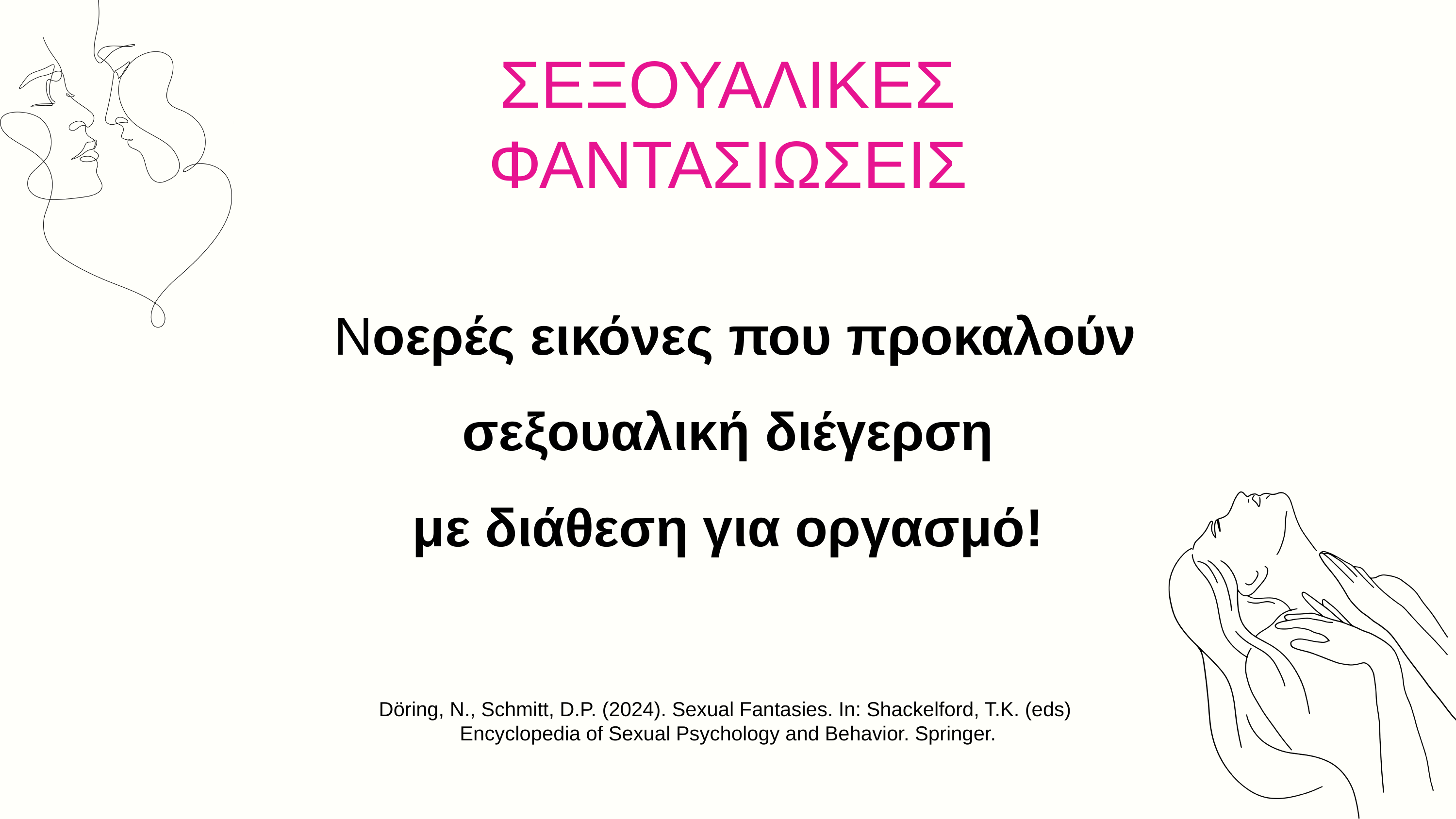

ΣΕΞΟΥΑΛΙΚΕΣ ΦΑΝΤΑΣΙΩΣΕΙΣ
 Νοερές εικόνες που προκαλούν
 σεξουαλική διέγερση
με διάθεση για οργασμό!

Döring, N., Schmitt, D.P. (2024). Sexual Fantasies. In: Shackelford, T.K. (eds)
Encyclopedia of Sexual Psychology and Behavior. Springer.